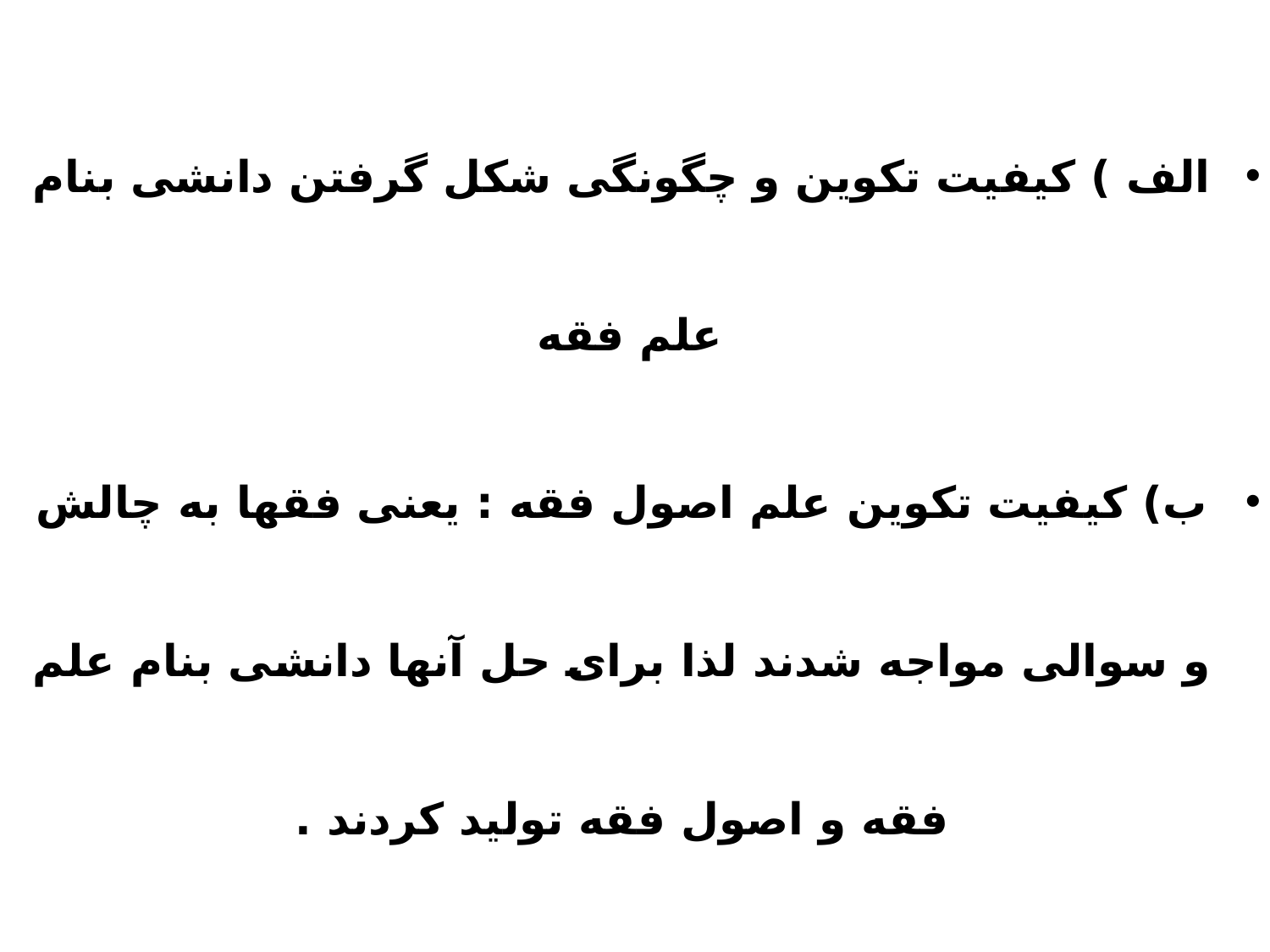

الف ) کیفیت تکوین و چگونگی شکل گرفتن دانشی بنام علم فقه
ب) کیفیت تکوین علم اصول فقه : یعنی فقها به چالش و سوالی مواجه شدند لذا برای حل آنها دانشی بنام علم فقه و اصول فقه تولید کردند .